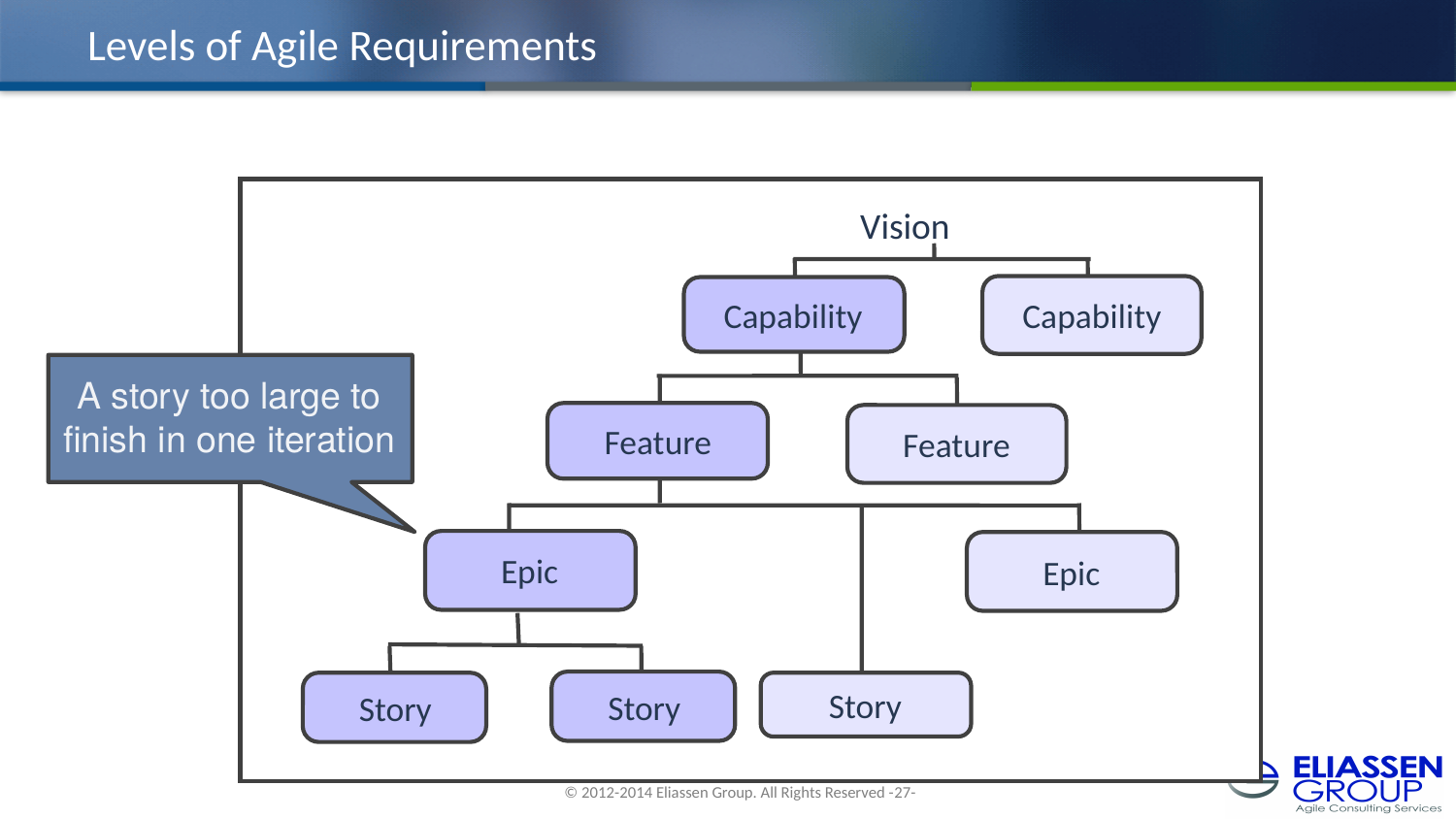

# Levels of Agile Requirements

Vision

Capability

Capability

A story too large to finish in one iteration

Feature

Feature

Epic

Epic

Story

Story

Story